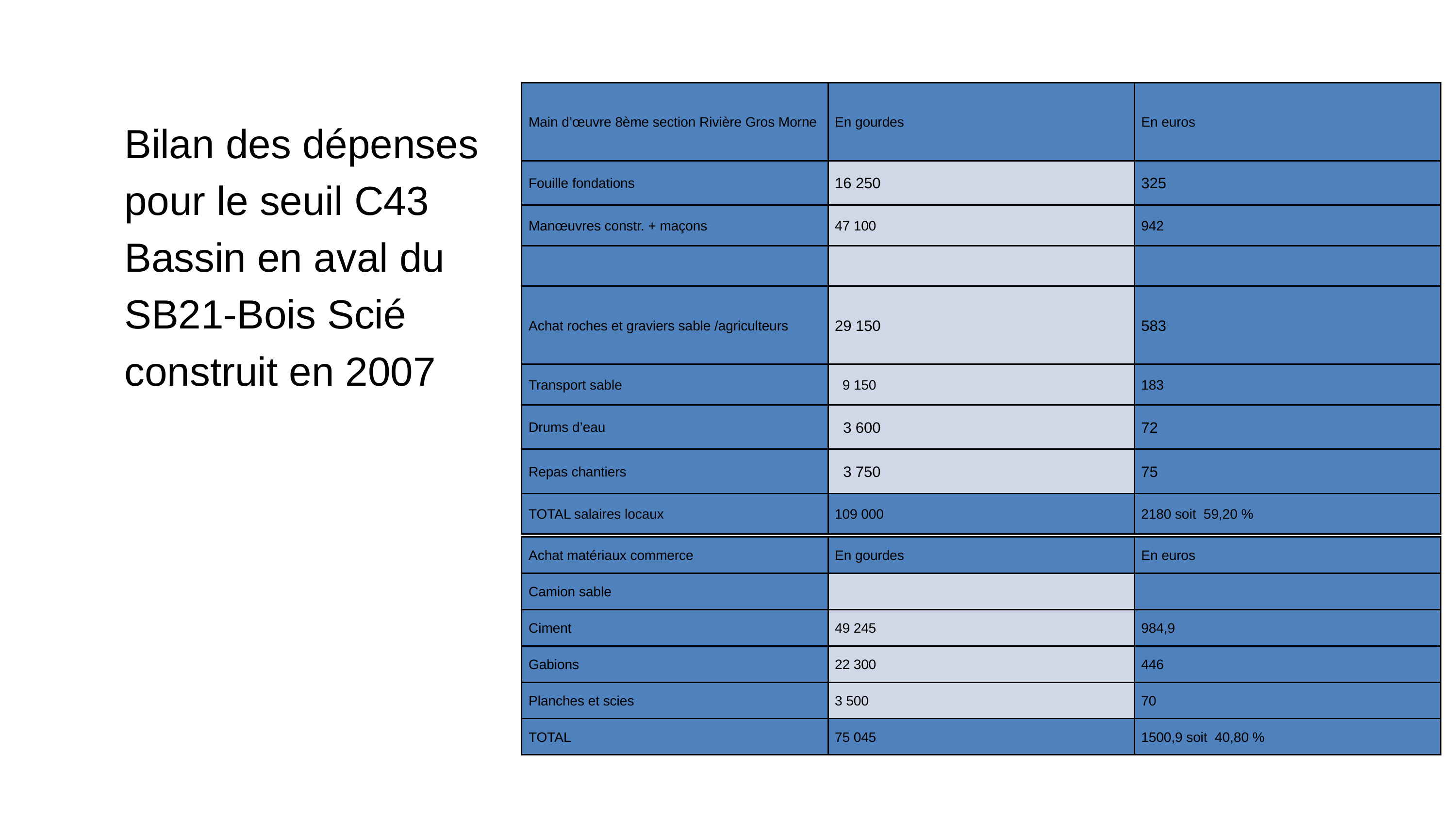

| Main d’œuvre 8ème section Rivière Gros Morne | En gourdes | En euros |
| --- | --- | --- |
| Fouille fondations | 16 250 | 325 |
| Manœuvres constr. + maçons | 47 100 | 942 |
|  |  |  |
| Achat roches et graviers sable /agriculteurs | 29 150 | 583 |
| Transport sable | 9 150 | 183 |
| Drums d’eau | 3 600 | 72 |
| Repas chantiers | 3 750 | 75 |
| TOTAL salaires locaux | 109 000 | 2180 soit 59,20 % |
Bilan des dépenses pour le seuil C43
Bassin en aval du SB21-Bois Scié construit en 2007
| Achat matériaux commerce | En gourdes | En euros |
| --- | --- | --- |
| Camion sable |  |  |
| Ciment | 49 245 | 984,9 |
| Gabions | 22 300 | 446 |
| Planches et scies | 3 500 | 70 |
| TOTAL | 75 045 | 1500,9 soit 40,80 % |